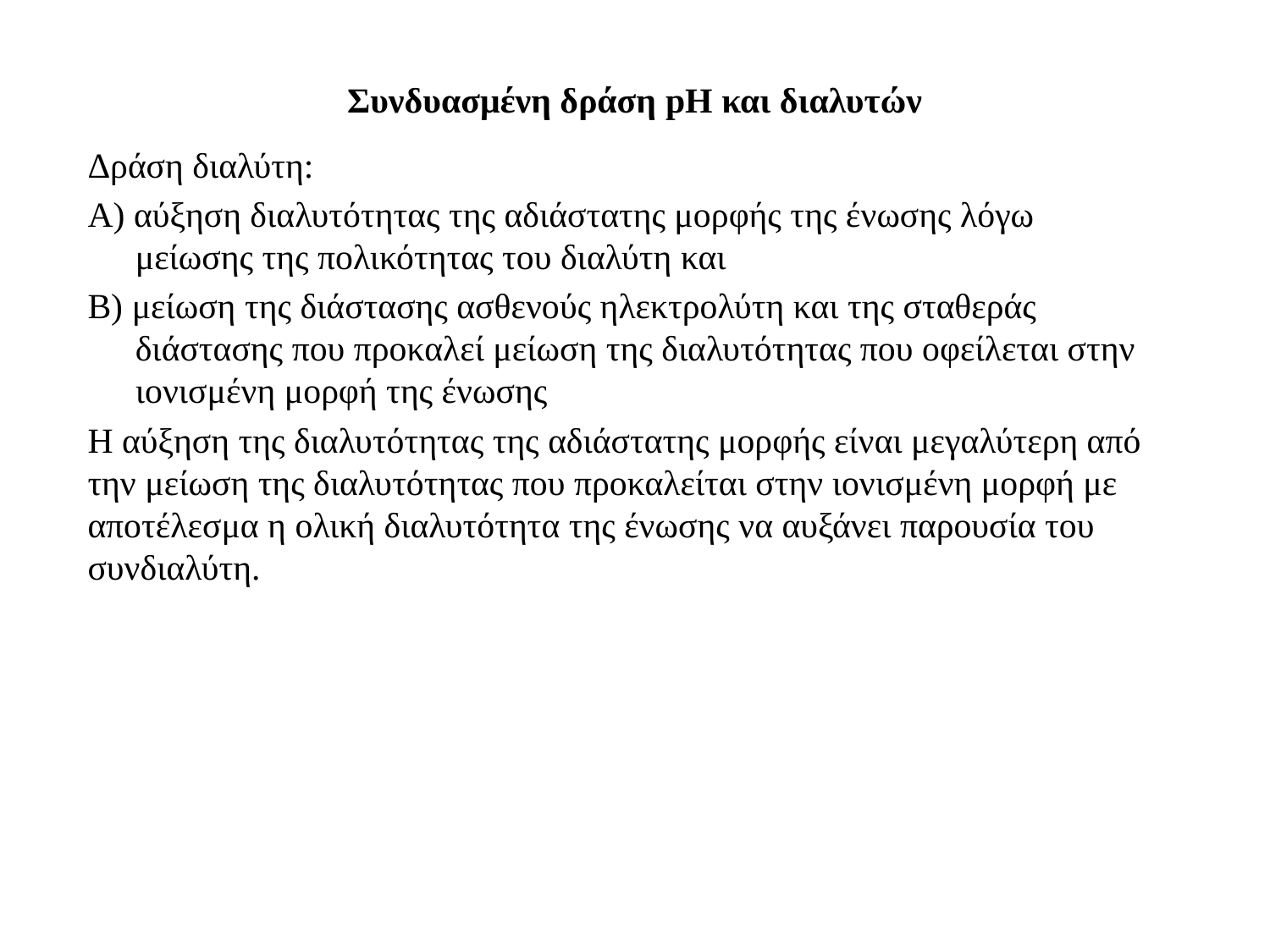

# Συνδυασμένη δράση pH και διαλυτών
Δράση διαλύτη:
Α) αύξηση διαλυτότητας της αδιάστατης μορφής της ένωσης λόγω μείωσης της πολικότητας του διαλύτη και
Β) μείωση της διάστασης ασθενούς ηλεκτρολύτη και της σταθεράς διάστασης που προκαλεί μείωση της διαλυτότητας που οφείλεται στην ιονισμένη μορφή της ένωσης
Η αύξηση της διαλυτότητας της αδιάστατης μορφής είναι μεγαλύτερη από την μείωση της διαλυτότητας που προκαλείται στην ιονισμένη μορφή με αποτέλεσμα η ολική διαλυτότητα της ένωσης να αυξάνει παρουσία του συνδιαλύτη.